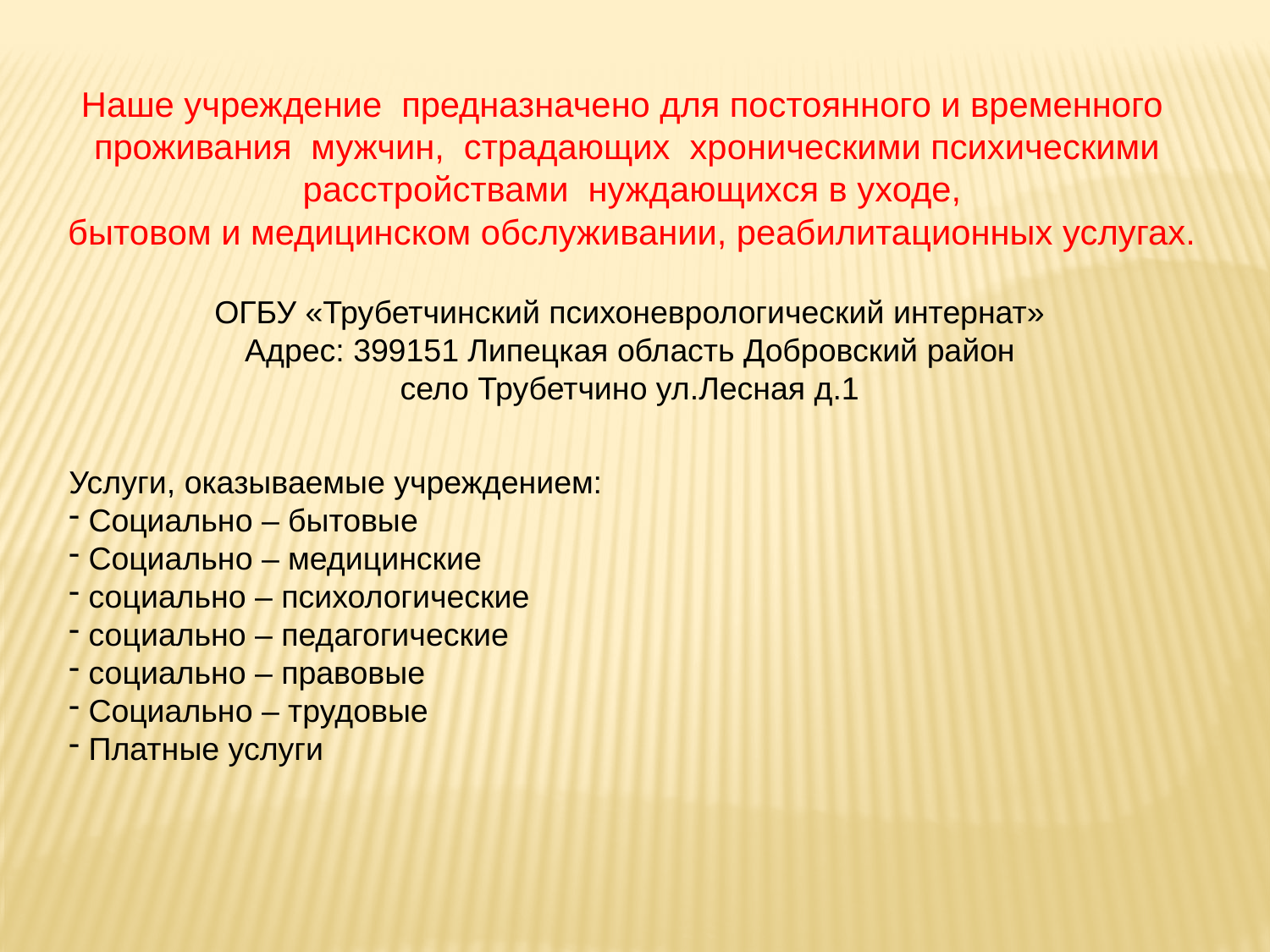

Наше учреждение  предназначено для постоянного и временного
проживания  мужчин,  страдающих  хроническими психическими
 расстройствами  нуждающихся в уходе,
 бытовом и медицинском обслуживании, реабилитационных услугах.
ОГБУ «Трубетчинский психоневрологический интернат»
Адрес: 399151 Липецкая область Добровский район
село Трубетчино ул.Лесная д.1
Услуги, оказываемые учреждением:
 Социально – бытовые
 Социально – медицинские
 социально – психологические
 социально – педагогические
 социально – правовые
 Социально – трудовые
 Платные услуги